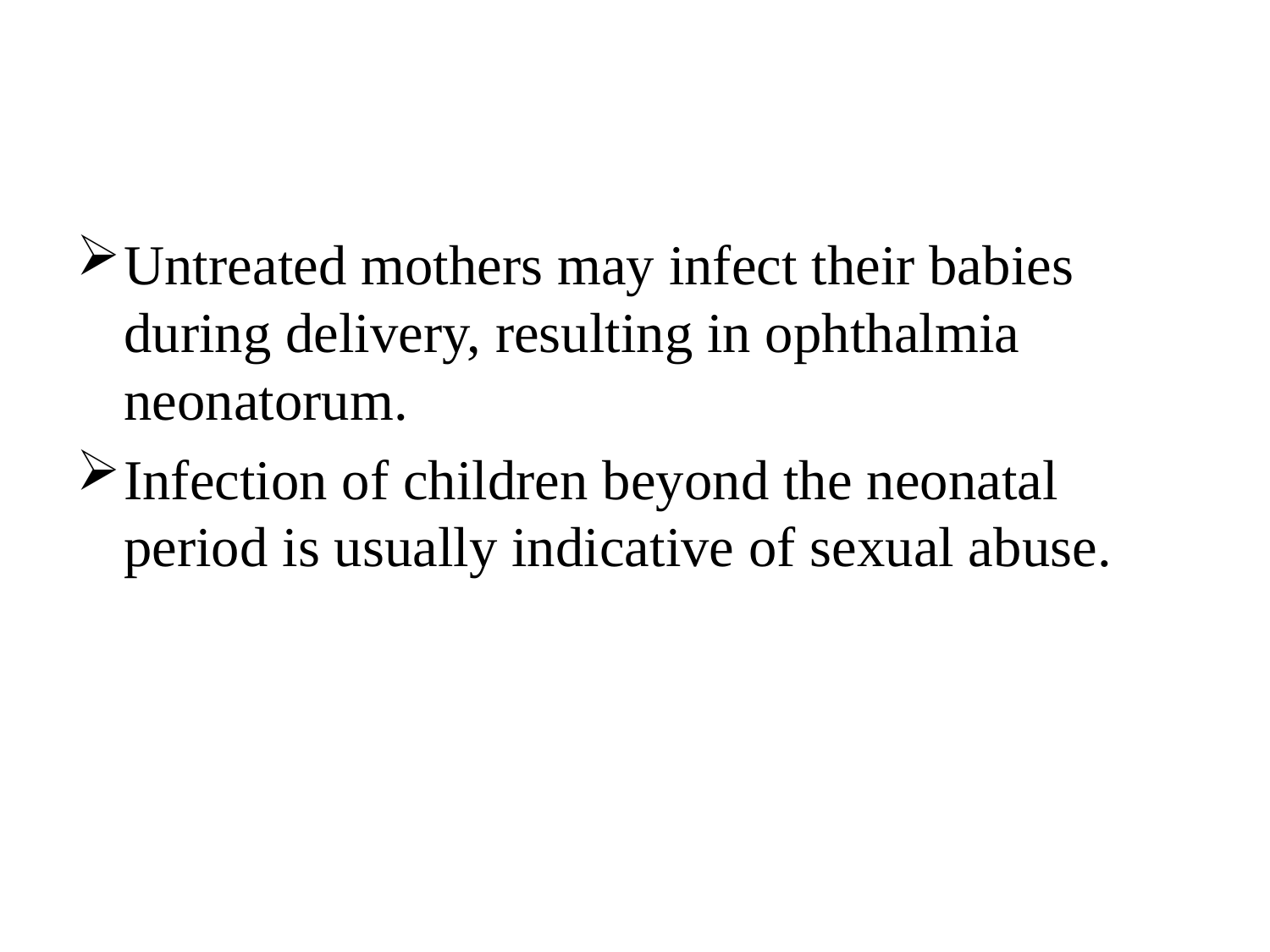

#
Untreated mothers may infect their babies during delivery, resulting in ophthalmia neonatorum.
Infection of children beyond the neonatal period is usually indicative of sexual abuse.